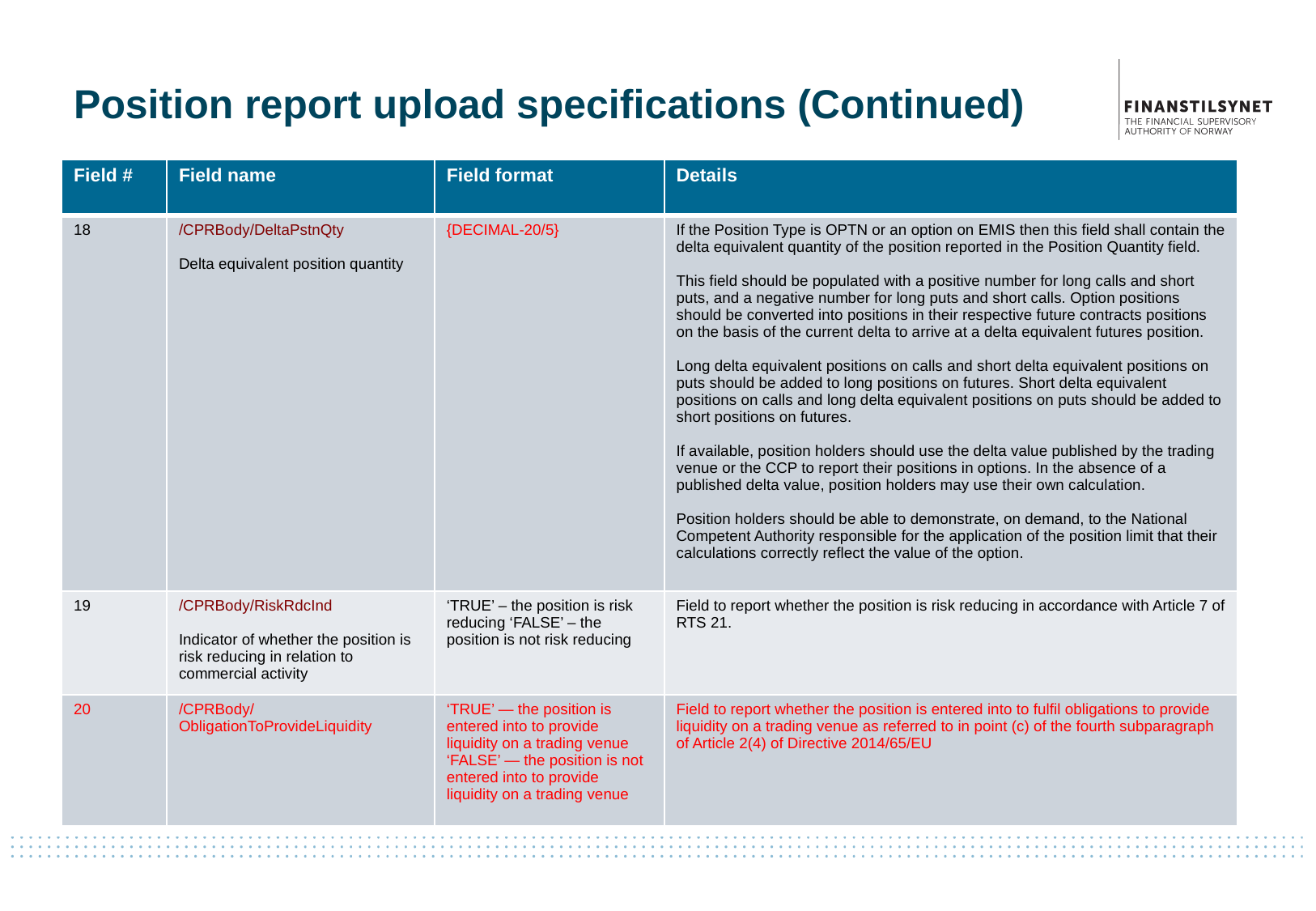

# Position report upload specifications (Continued)
| Field # | Field name | Field format | Details |
| --- | --- | --- | --- |
| 18 | /CPRBody/DeltaPstnQty Delta equivalent position quantity | {DECIMAL-20/5} | If the Position Type is OPTN or an option on EMIS then this field shall contain the delta equivalent quantity of the position reported in the Position Quantity field. This field should be populated with a positive number for long calls and short puts, and a negative number for long puts and short calls. Option positions should be converted into positions in their respective future contracts positions on the basis of the current delta to arrive at a delta equivalent futures position. Long delta equivalent positions on calls and short delta equivalent positions on puts should be added to long positions on futures. Short delta equivalent positions on calls and long delta equivalent positions on puts should be added to short positions on futures. If available, position holders should use the delta value published by the trading venue or the CCP to report their positions in options. In the absence of a published delta value, position holders may use their own calculation. Position holders should be able to demonstrate, on demand, to the National Competent Authority responsible for the application of the position limit that their calculations correctly reflect the value of the option. |
| 19 | /CPRBody/RiskRdcInd Indicator of whether the position is risk reducing in relation to commercial activity | ‘TRUE’ – the position is risk reducing ‘FALSE’ – the position is not risk reducing | Field to report whether the position is risk reducing in accordance with Article 7 of RTS 21. |
| 20 | /CPRBody/ObligationToProvideLiquidity | ‘TRUE’ — the position is entered into to provide liquidity on a trading venue ‘FALSE’ — the position is not entered into to provide liquidity on a trading venue | Field to report whether the position is entered into to fulfil obligations to provide liquidity on a trading venue as referred to in point (c) of the fourth subparagraph of Article 2(4) of Directive 2014/65/EU |